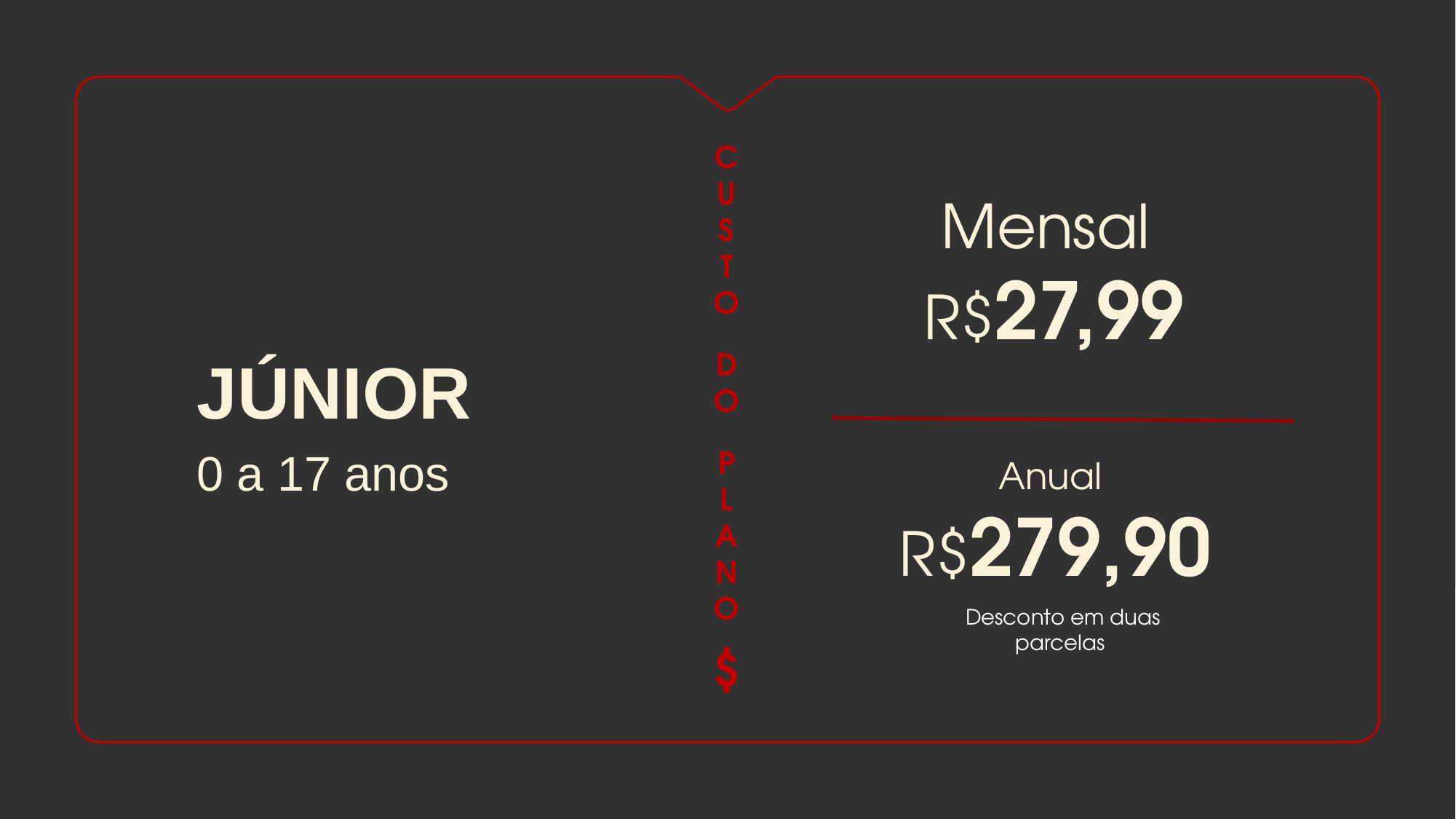

C
U
S
T
O

D
O

P
L
A
N
O

$
Mensal
R$27,99
JÚNIOR
0 a 17 anos
Anual
R$279,90
Desconto em duas parcelas